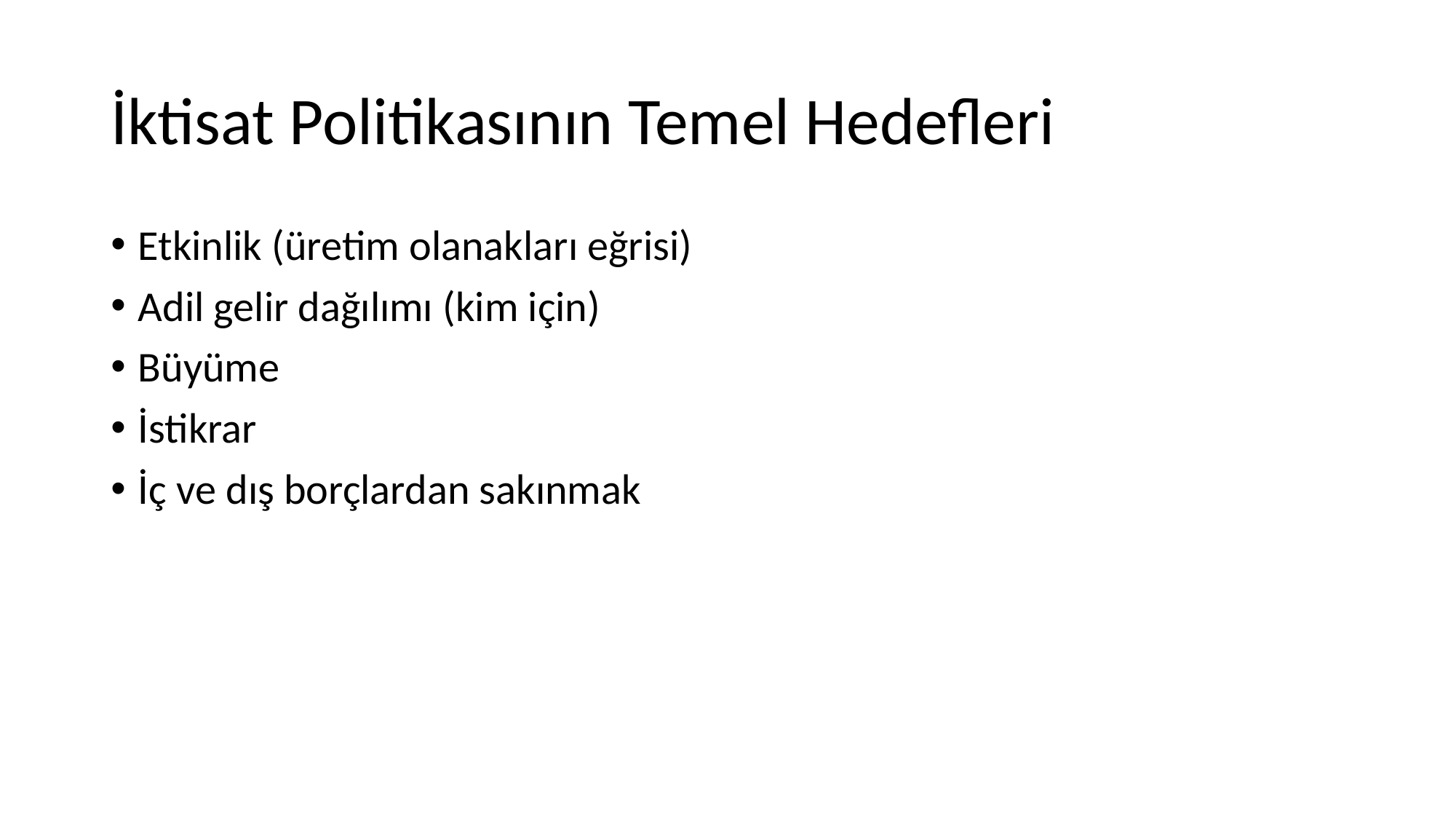

# İktisat Politikasının Temel Hedefleri
Etkinlik (üretim olanakları eğrisi)
Adil gelir dağılımı (kim için)
Büyüme
İstikrar
İç ve dış borçlardan sakınmak